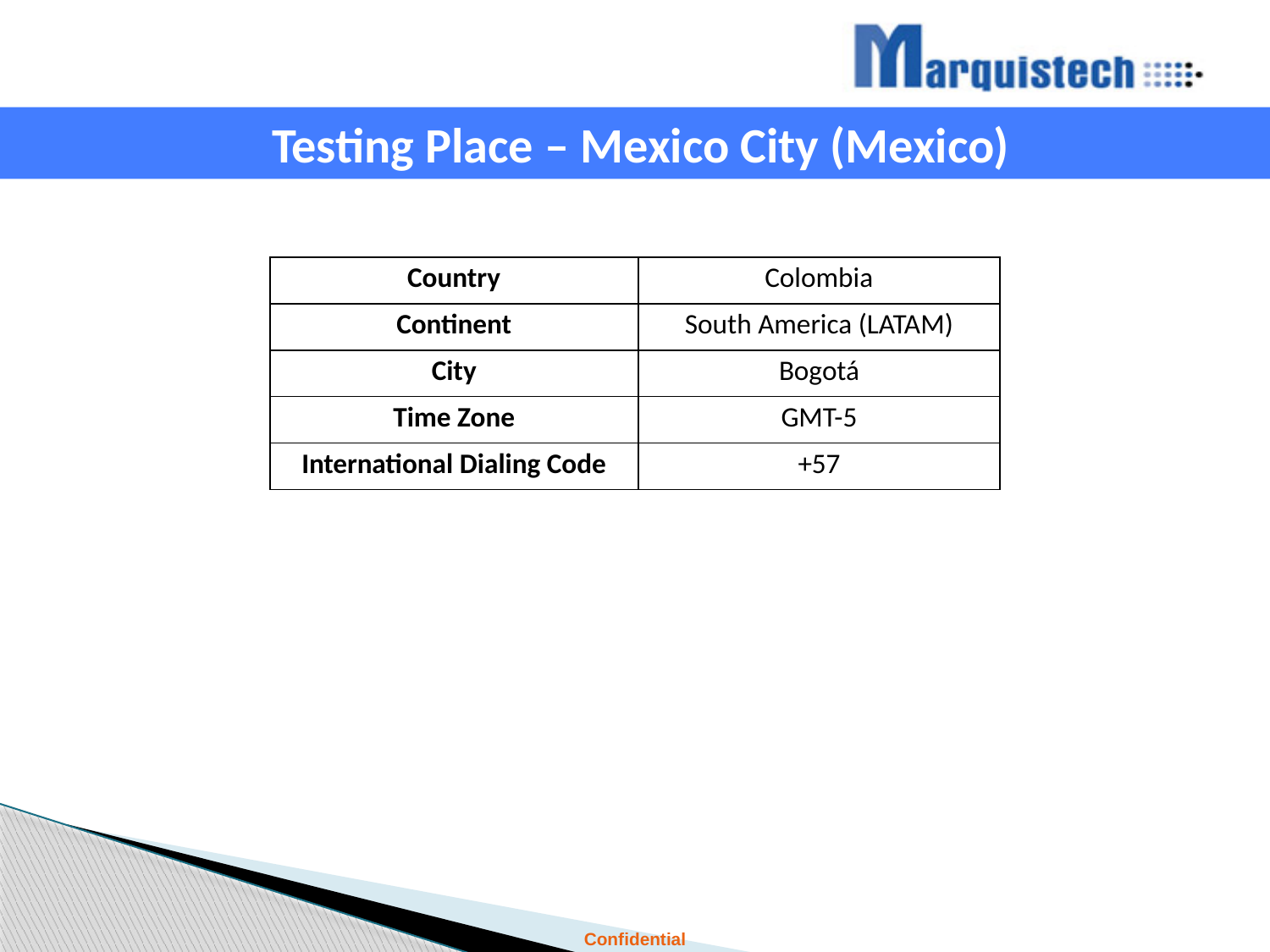

Testing Place – Mexico City (Mexico)
| Country | Colombia |
| --- | --- |
| Continent | South America (LATAM) |
| City | Bogotá |
| Time Zone | GMT-5 |
| International Dialing Code | +57 |